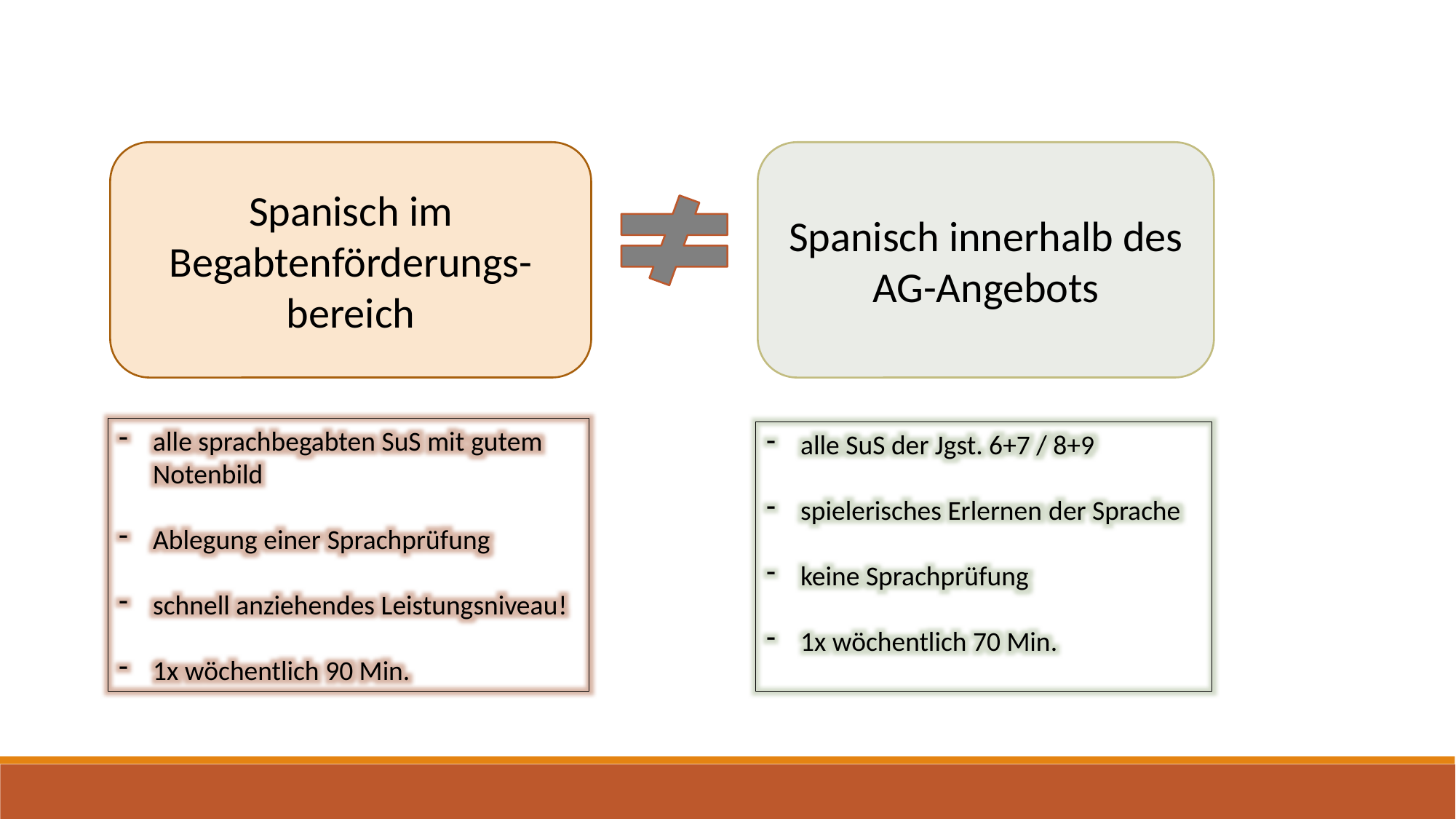

Spanisch innerhalb des AG-Angebots
Spanisch im Begabtenförderungs-bereich

alle sprachbegabten SuS mit gutem Notenbild

Ablegung einer Sprachprüfung

schnell anziehendes Leistungsniveau!

1x wöchentlich 90 Min.
alle SuS der Jgst. 6+7 / 8+9

spielerisches Erlernen der Sprache

keine Sprachprüfung

1x wöchentlich 70 Min.